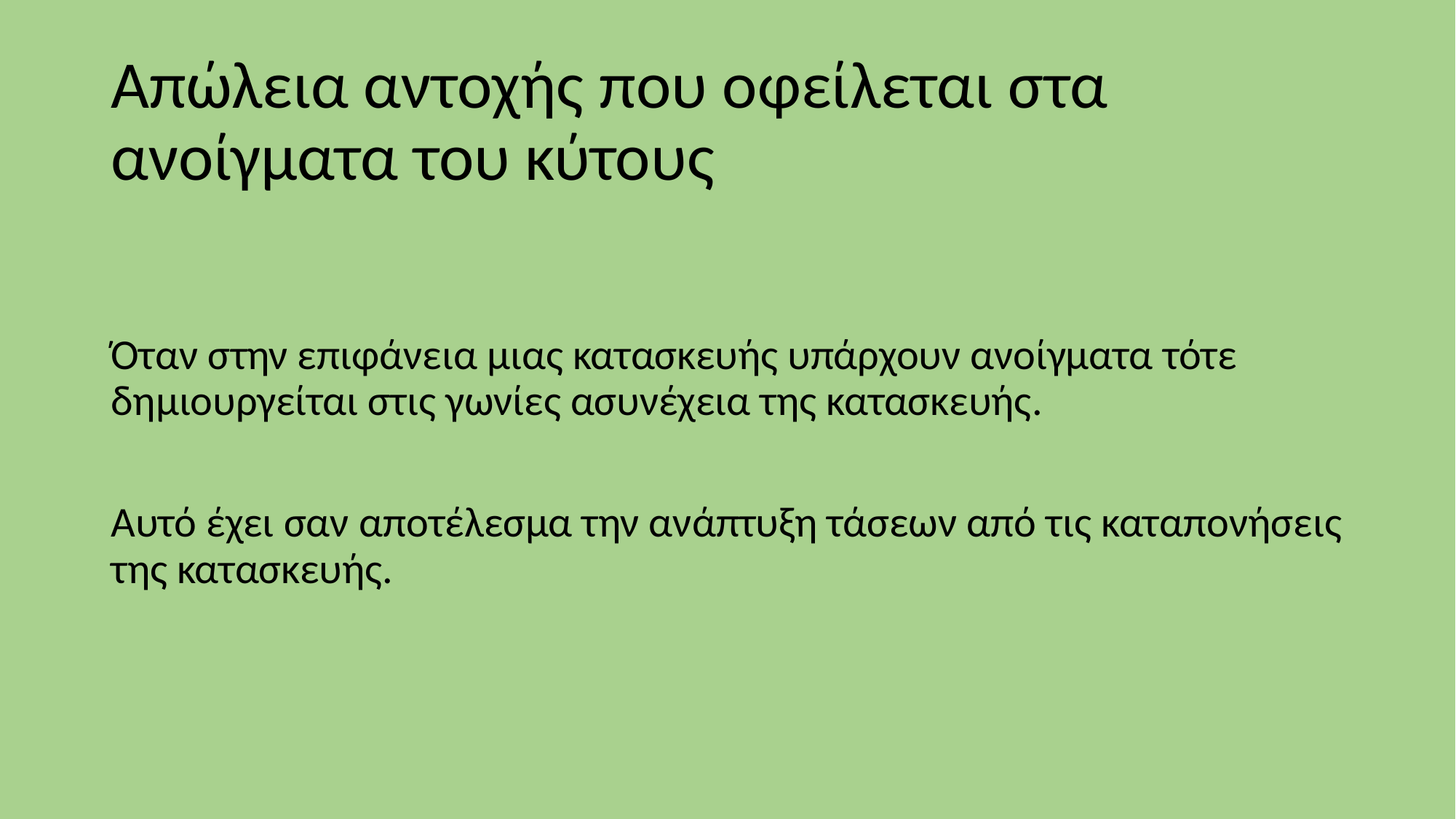

# Απώλεια αντοχής που οφείλεται στα ανοίγματα του κύτους

Όταν στην επιφάνεια μιας κατασκευής υπάρχουν ανοίγματα τότε δημιουργείται στις γωνίες ασυνέχεια της κατασκευής.

Αυτό έχει σαν αποτέλεσμα την ανάπτυξη τάσεων από τις καταπονήσεις της κατασκευής.